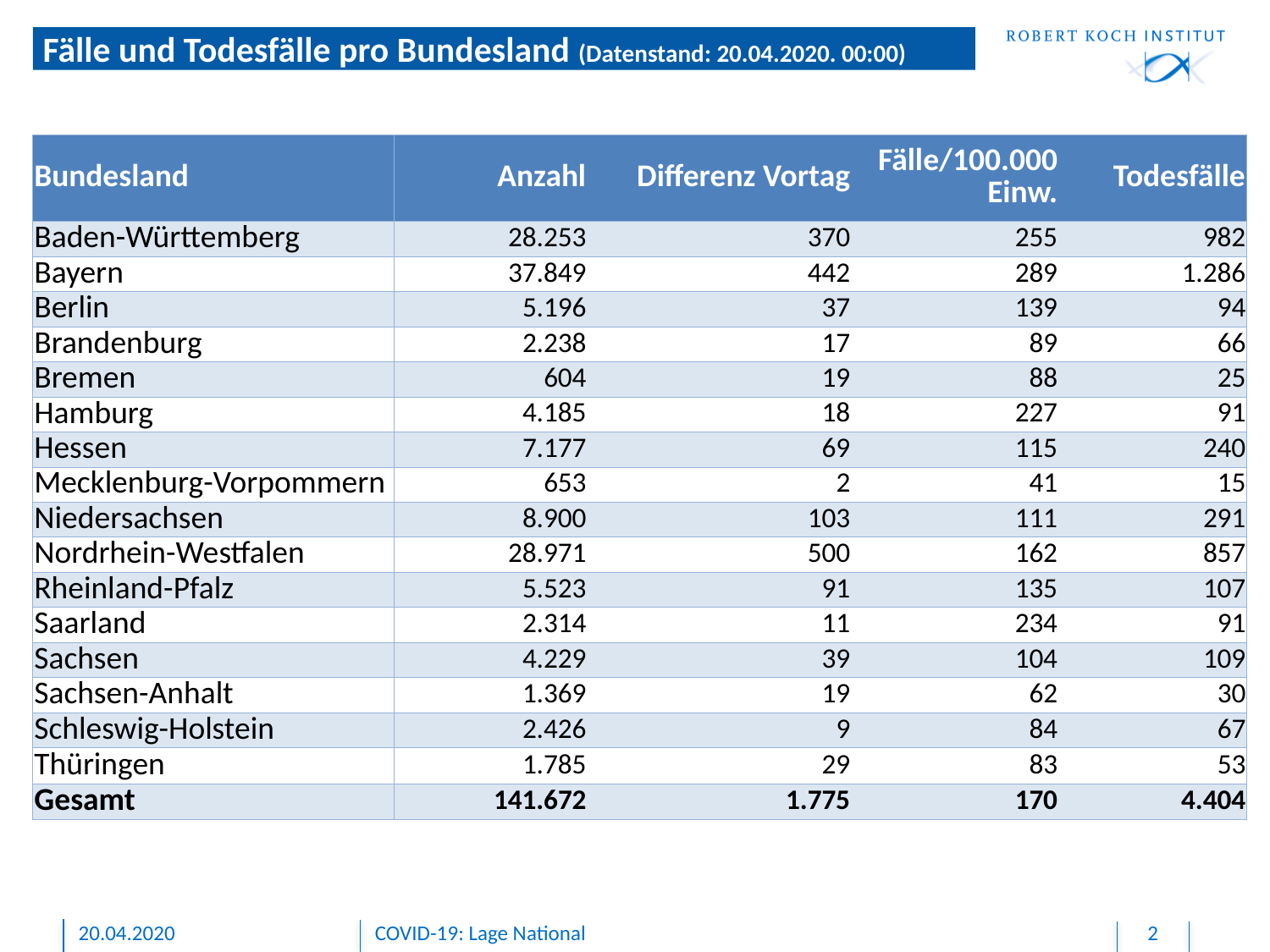

# Fälle und Todesfälle pro Bundesland (Datenstand: 20.04.2020. 00:00)
| Bundesland | Anzahl | Differenz Vortag | Fälle/100.000 Einw. | Todesfälle |
| --- | --- | --- | --- | --- |
| Baden-Württemberg | 28.253 | 370 | 255 | 982 |
| Bayern | 37.849 | 442 | 289 | 1.286 |
| Berlin | 5.196 | 37 | 139 | 94 |
| Brandenburg | 2.238 | 17 | 89 | 66 |
| Bremen | 604 | 19 | 88 | 25 |
| Hamburg | 4.185 | 18 | 227 | 91 |
| Hessen | 7.177 | 69 | 115 | 240 |
| Mecklenburg-Vorpommern | 653 | 2 | 41 | 15 |
| Niedersachsen | 8.900 | 103 | 111 | 291 |
| Nordrhein-Westfalen | 28.971 | 500 | 162 | 857 |
| Rheinland-Pfalz | 5.523 | 91 | 135 | 107 |
| Saarland | 2.314 | 11 | 234 | 91 |
| Sachsen | 4.229 | 39 | 104 | 109 |
| Sachsen-Anhalt | 1.369 | 19 | 62 | 30 |
| Schleswig-Holstein | 2.426 | 9 | 84 | 67 |
| Thüringen | 1.785 | 29 | 83 | 53 |
| Gesamt | 141.672 | 1.775 | 170 | 4.404 |
20.04.2020
COVID-19: Lage National
2